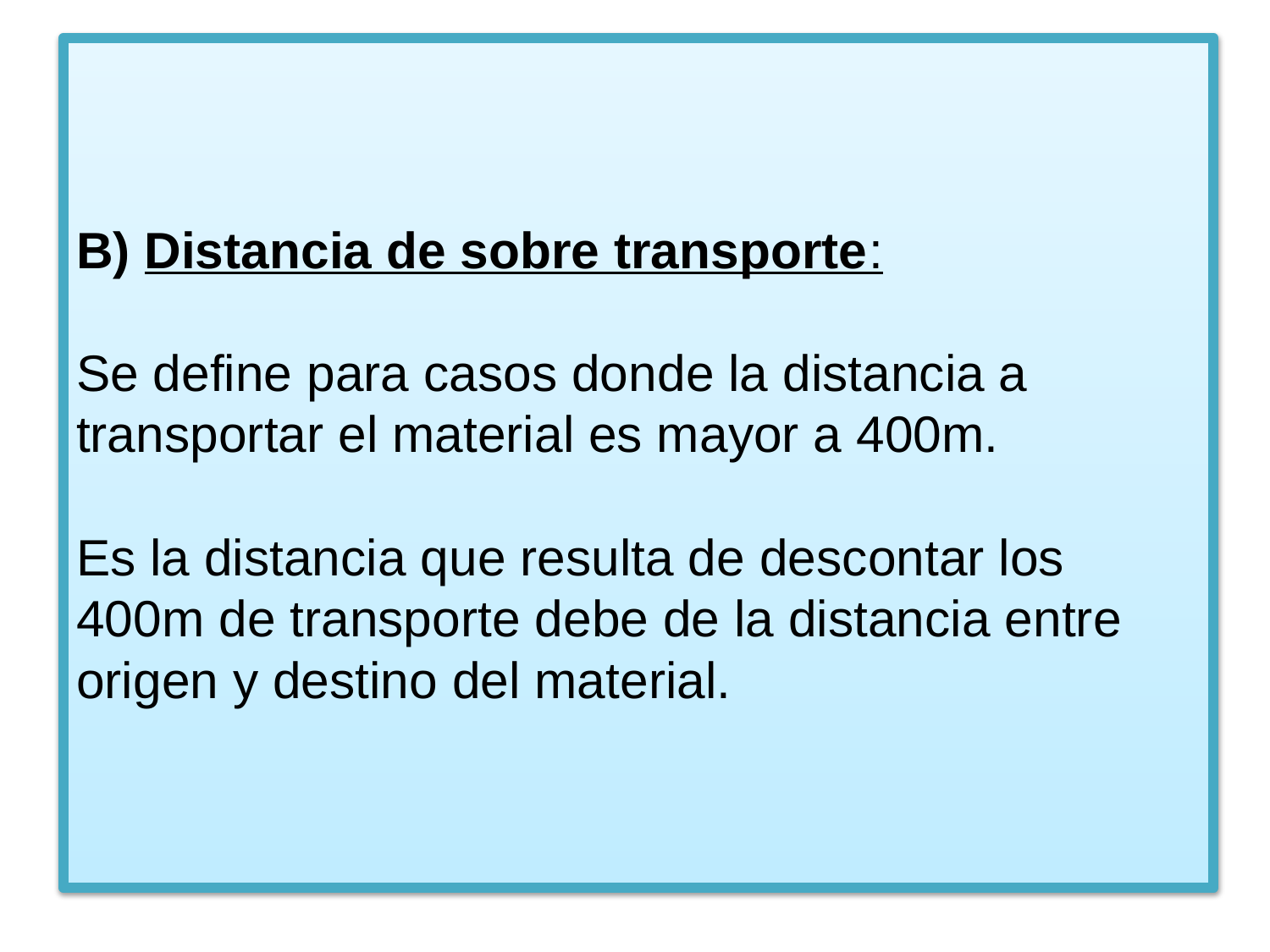

# B) Distancia de sobre transporte: Se define para casos donde la distancia a transportar el material es mayor a 400m. Es la distancia que resulta de descontar los 400m de transporte debe de la distancia entre origen y destino del material.